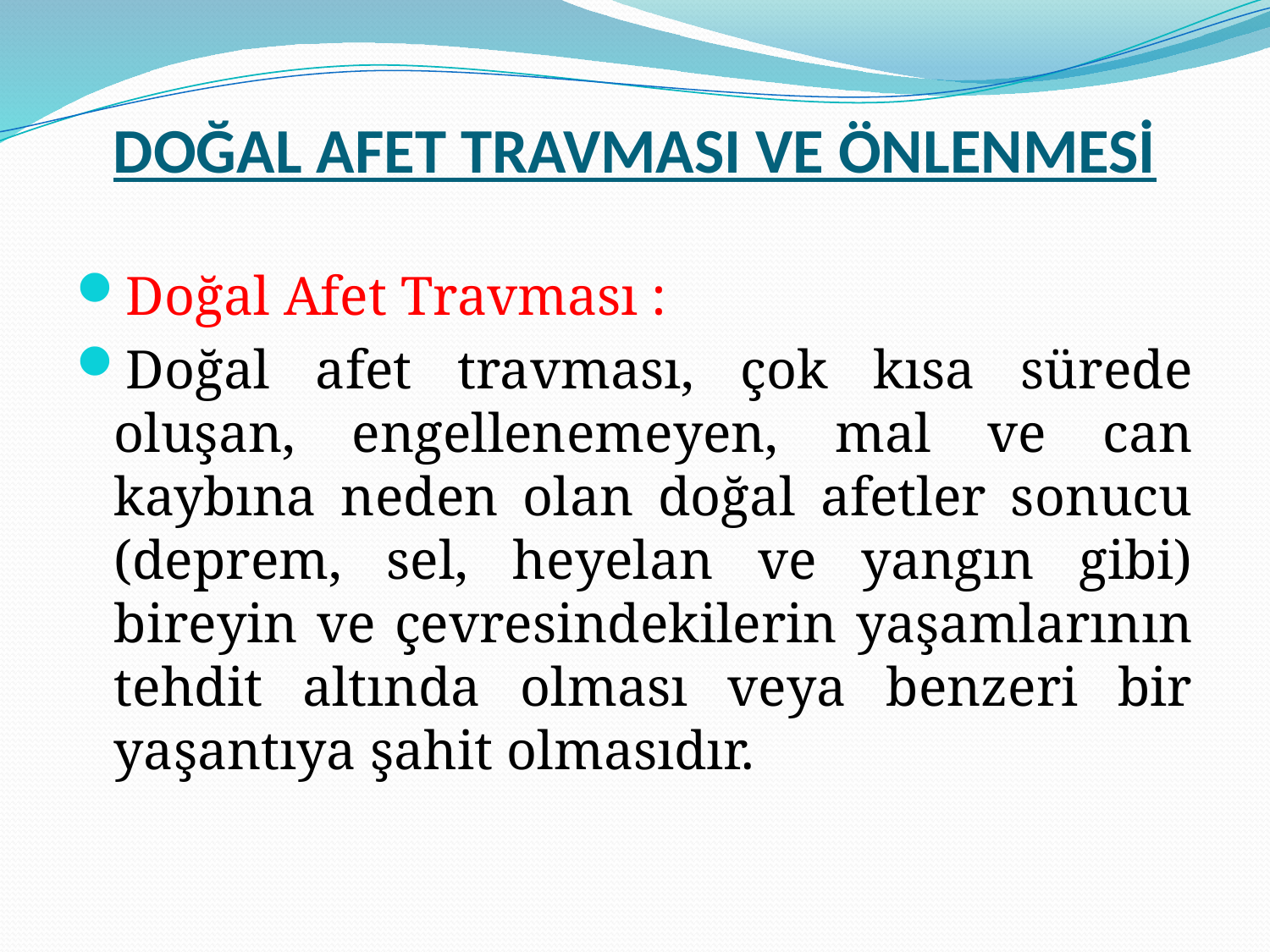

# DOĞAL AFET TRAVMASI VE ÖNLENMESİ
Doğal Afet Travması :
Doğal afet travması, çok kısa sürede oluşan, engellenemeyen, mal ve can kaybına neden olan doğal afetler sonucu (deprem, sel, heyelan ve yangın gibi) bireyin ve çevresindekilerin yaşamlarının tehdit altında olması veya benzeri bir yaşantıya şahit olmasıdır.